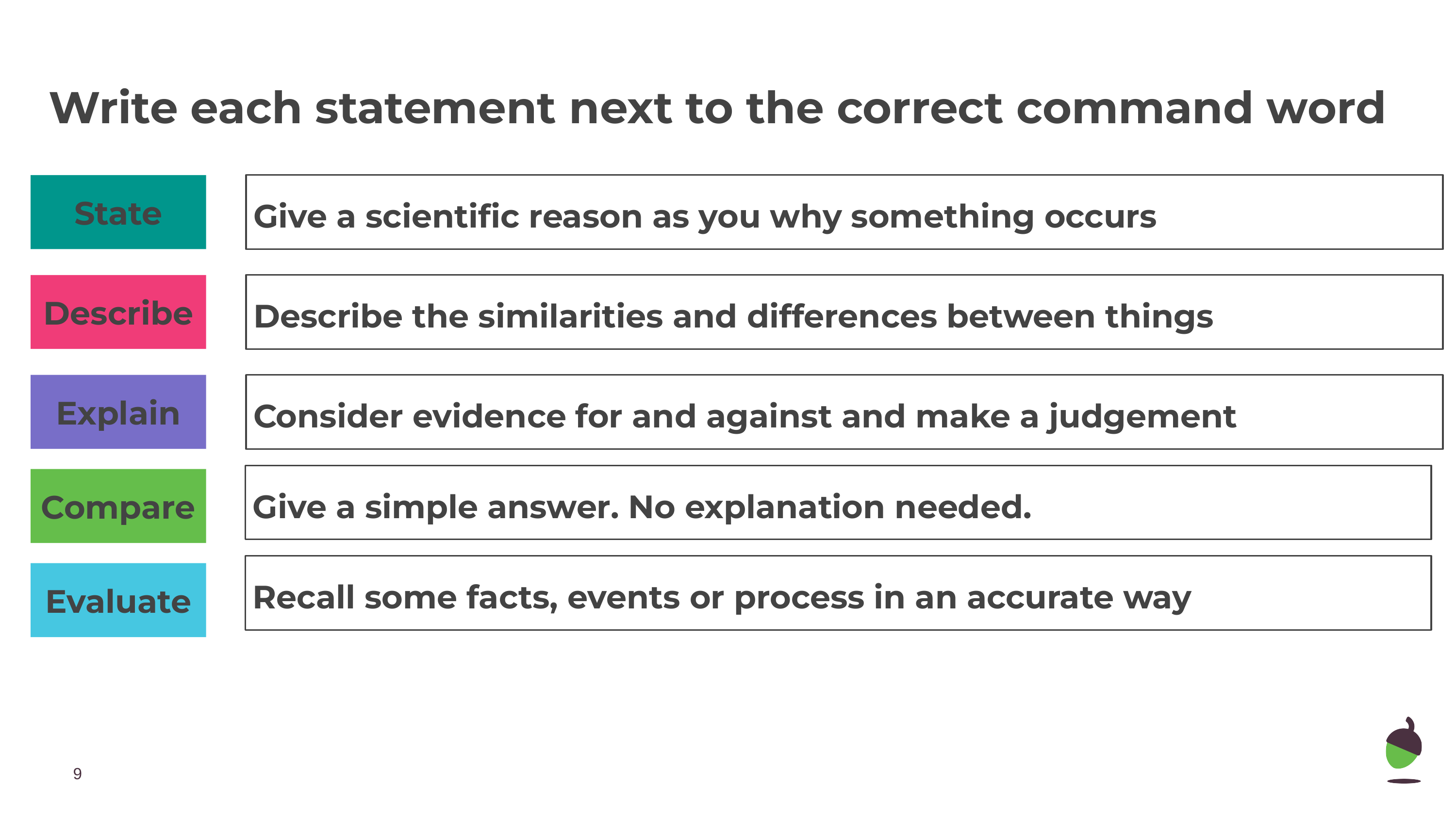

# Write each statement next to the correct command word
State
Give a scientific reason as you why something occurs
Describe
Describe the similarities and differences between things
Explain
Consider evidence for and against and make a judgement
Give a simple answer. No explanation needed.
Compare
Recall some facts, events or process in an accurate way
Evaluate
9